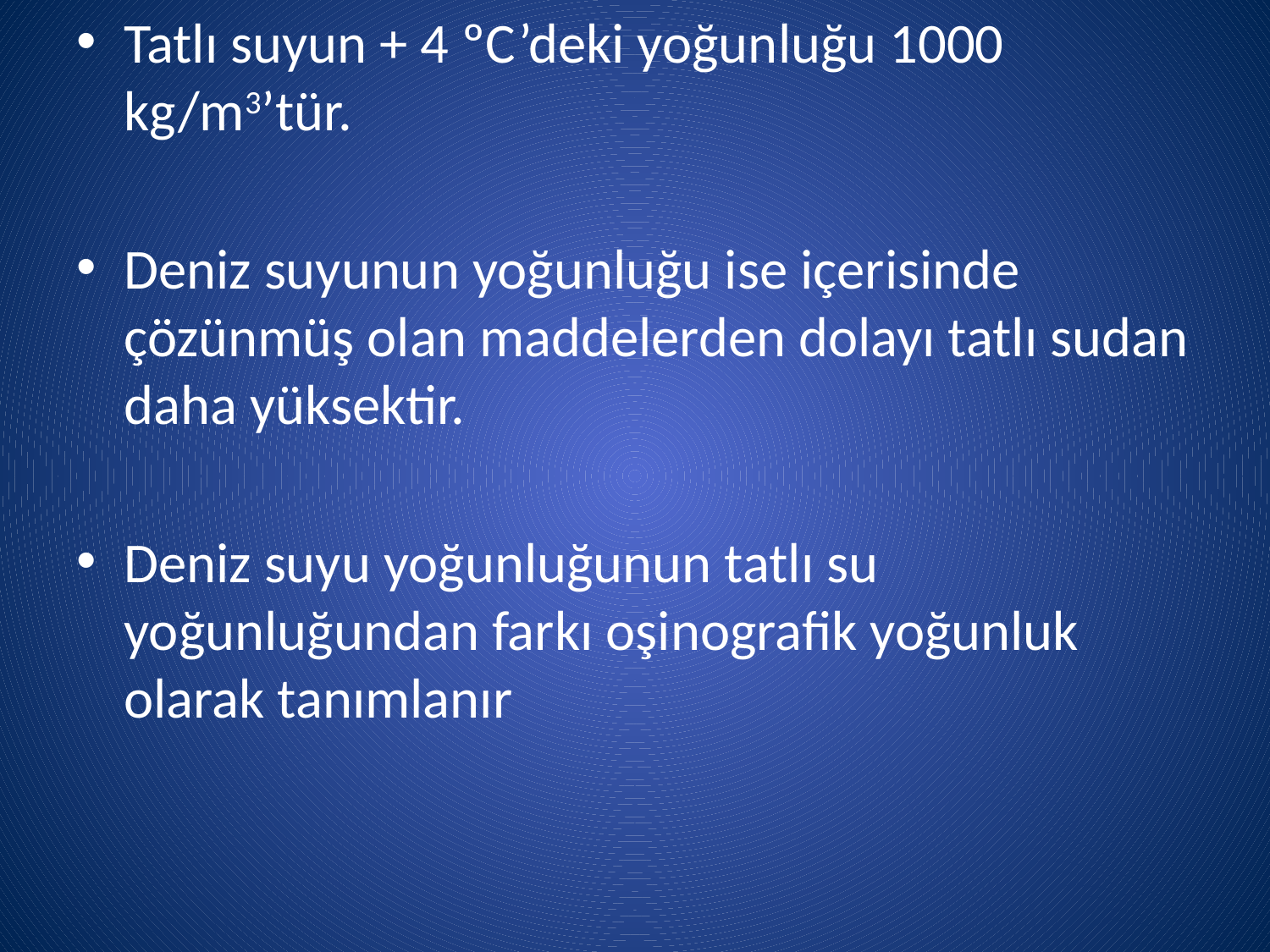

Tatlı suyun + 4 ºC’deki yoğunluğu 1000 kg/m3’tür.

Deniz suyunun yoğunluğu ise içerisinde çözünmüş olan maddelerden dolayı tatlı sudan daha yüksektir.

Deniz suyu yoğunluğunun tatlı su yoğunluğundan farkı oşinografik yoğunluk olarak tanımlanır